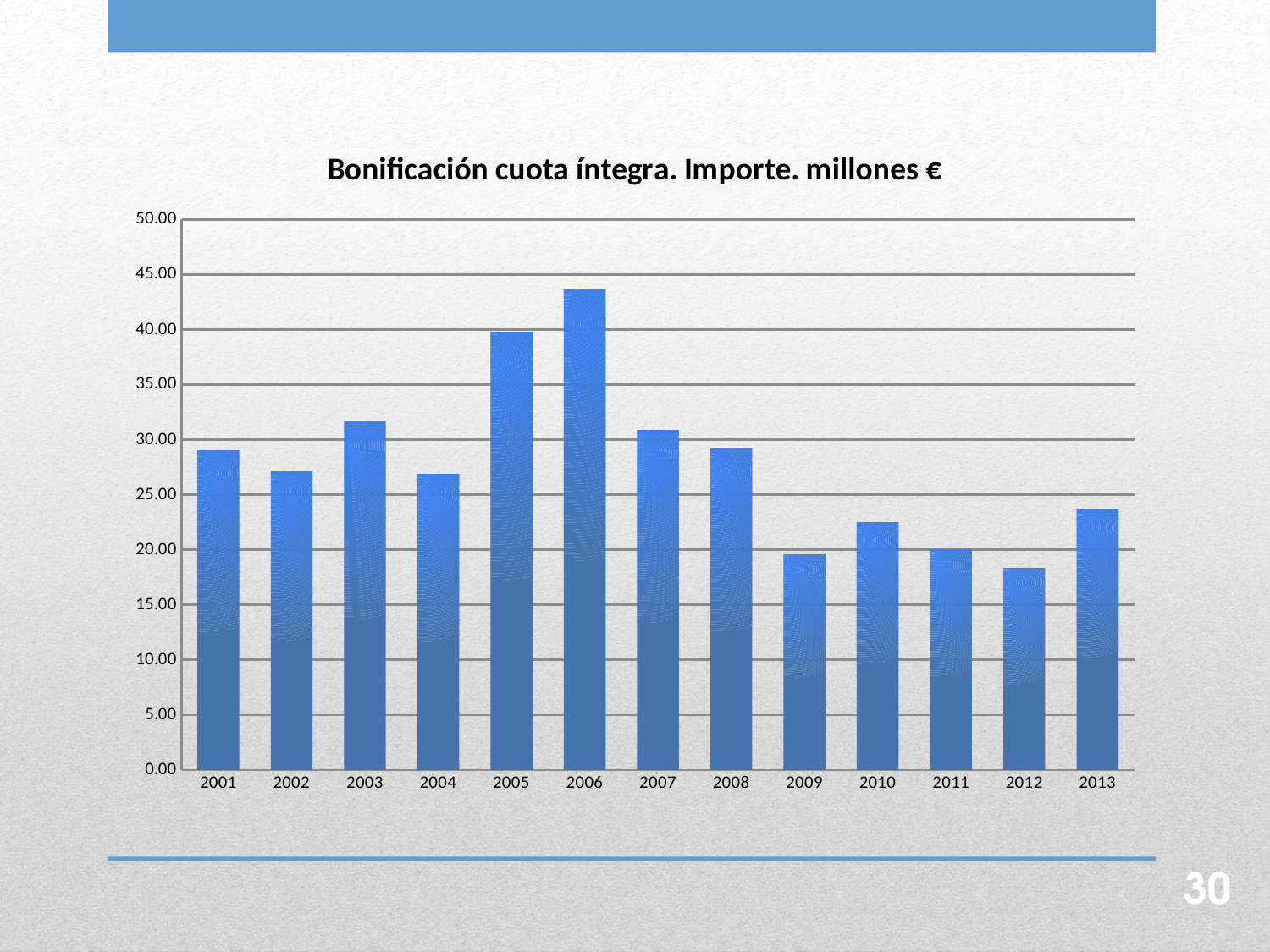

### Chart: Bonificación cuota íntegra. Importe. millones €

| Category |  |
|---|---|
| 2001.0 | 29.03576659999998 |
| 2002.0 | 27.10542460000002 |
| 2003.0 | 31.64365779999999 |
| 2004.0 | 26.87 |
| 2005.0 | 39.739 |
| 2006.0 | 43.60690461 |
| 2007.0 | 30.82359441 |
| 2008.0 | 29.1627656 |
| 2009.0 | 19.54636025999999 |
| 2010.0 | 22.45361518 |
| 2011.0 | 19.98634265999999 |
| 2012.0 | 18.3 |
| 2013.0 | 23.7 |